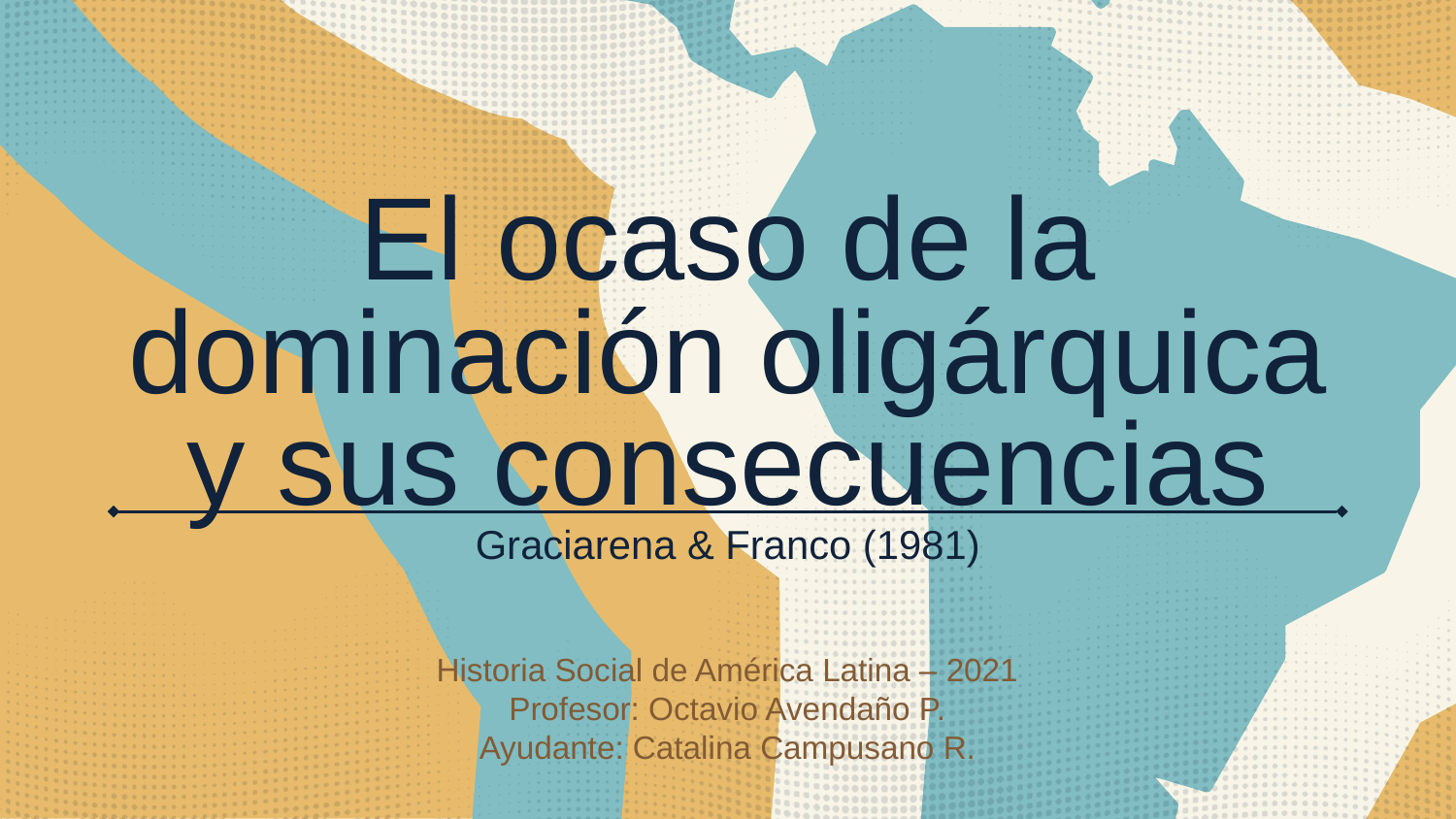

# El ocaso de la dominación oligárquica y sus consecuencias
Graciarena & Franco (1981)
Historia Social de América Latina – 2021
Profesor: Octavio Avendaño P.
Ayudante: Catalina Campusano R.